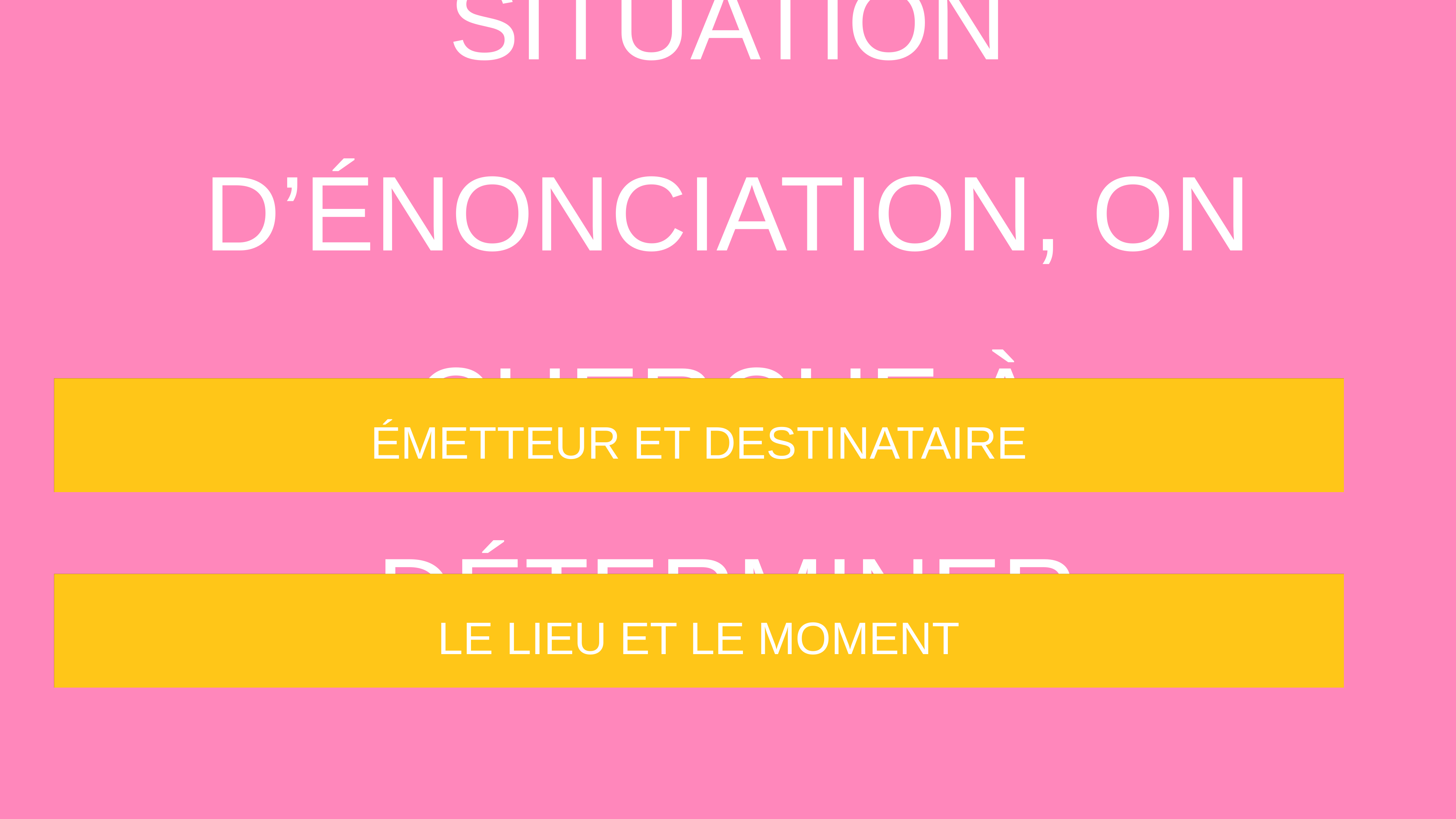

En étudiant la situation d’énonciation, on cherche à déterminer
Qui parle à qui?
ÉMETTEUR ET DESTINATAIRE
Où et quand?
Le lieu et le moment